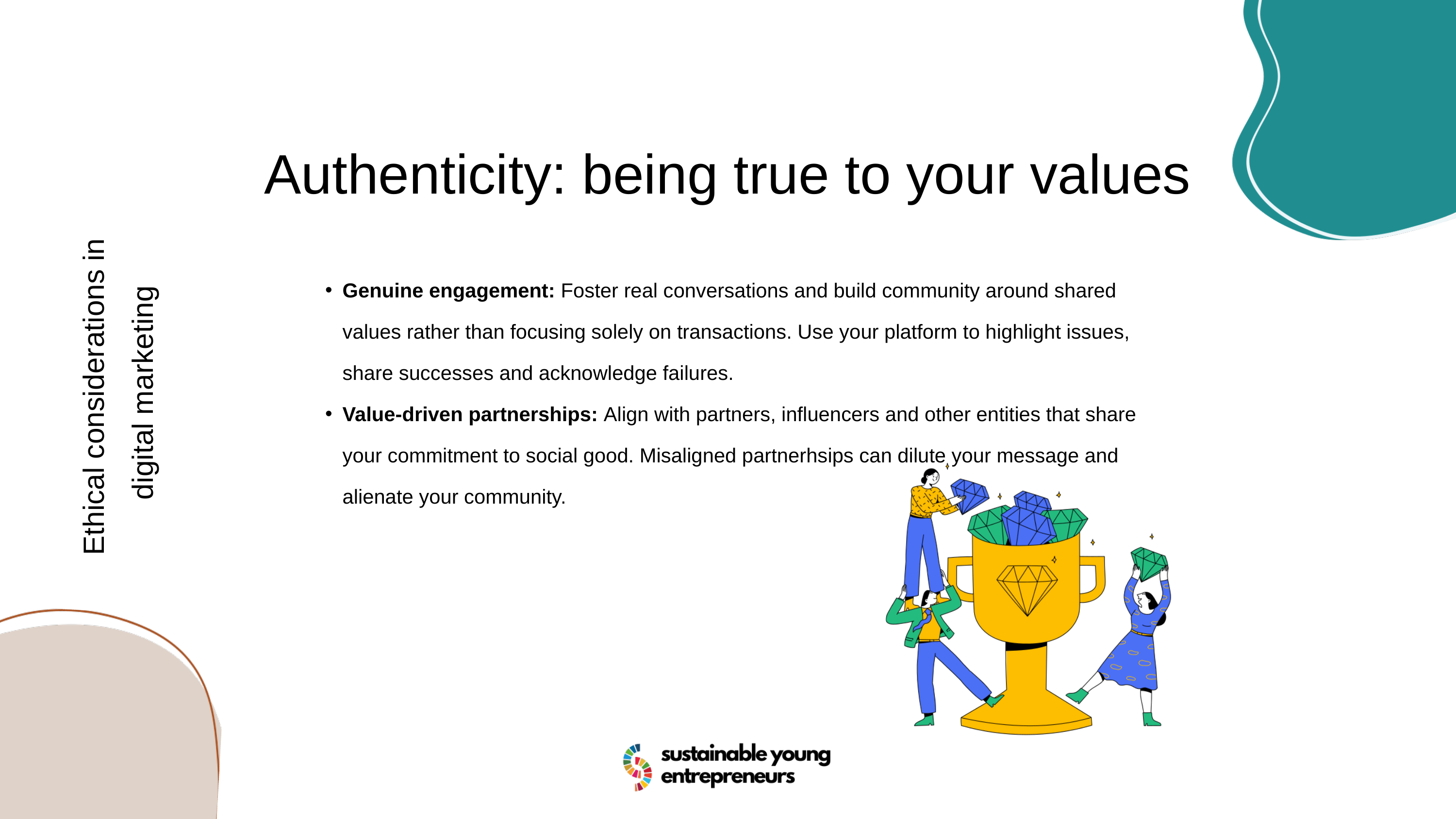

Authenticity: being true to your values
Genuine engagement: Foster real conversations and build community around shared values rather than focusing solely on transactions. Use your platform to highlight issues, share successes and acknowledge failures.
Value-driven partnerships: Align with partners, influencers and other entities that share your commitment to social good. Misaligned partnerhsips can dilute your message and alienate your community.
Ethical considerations in
digital marketing